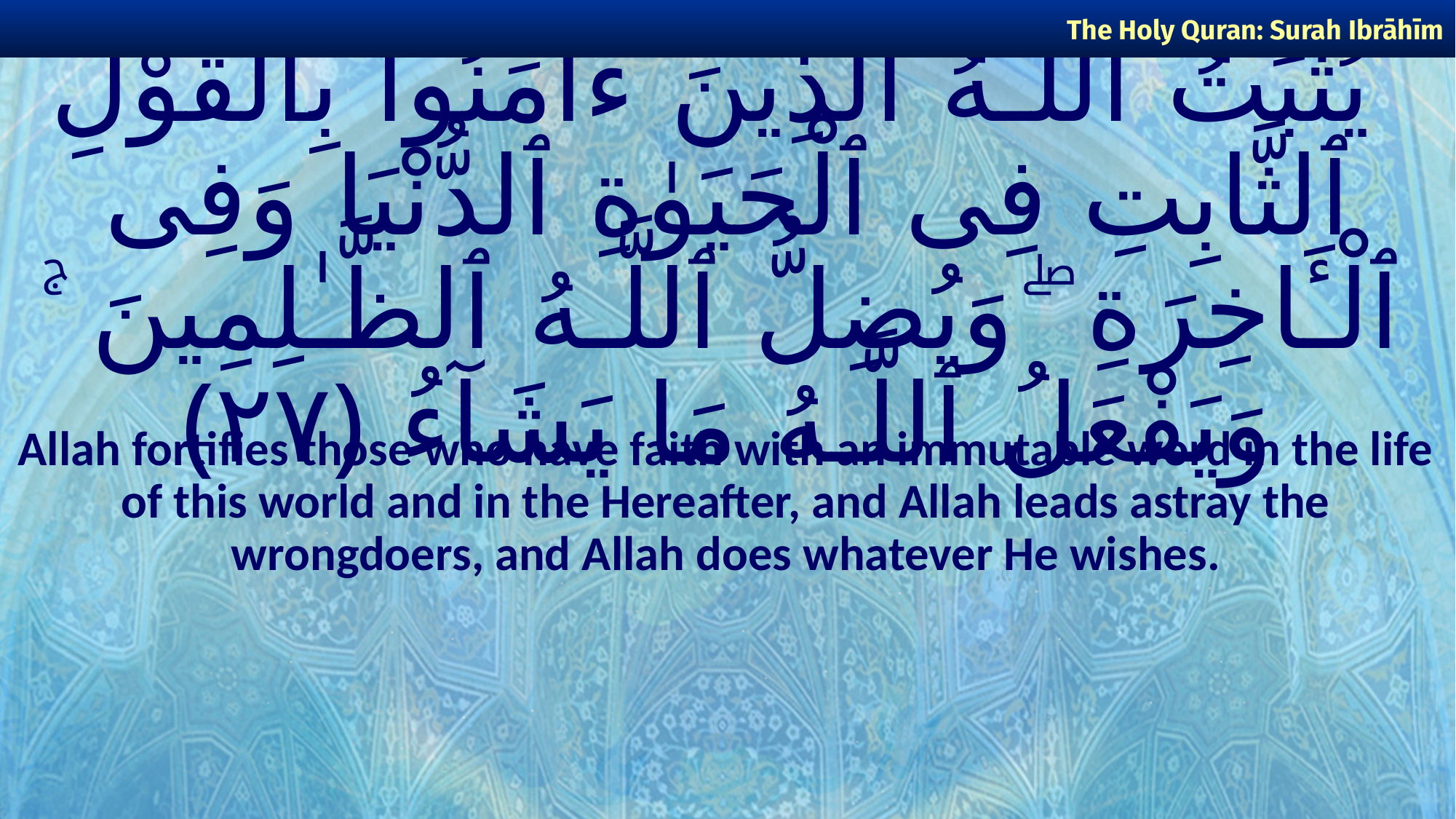

The Holy Quran: Surah Ibrāhīm
# يُثَبِّتُ ٱللَّـهُ ٱلَّذِينَ ءَامَنُوا۟ بِٱلْقَوْلِ ٱلثَّابِتِ فِى ٱلْحَيَوٰةِ ٱلدُّنْيَا وَفِى ٱلْـَٔاخِرَةِ ۖ وَيُضِلُّ ٱللَّـهُ ٱلظَّـٰلِمِينَ ۚ وَيَفْعَلُ ٱللَّـهُ مَا يَشَآءُ ﴿٢٧﴾
Allah fortifies those who have faith with an immutable word in the life of this world and in the Hereafter, and Allah leads astray the wrongdoers, and Allah does whatever He wishes.